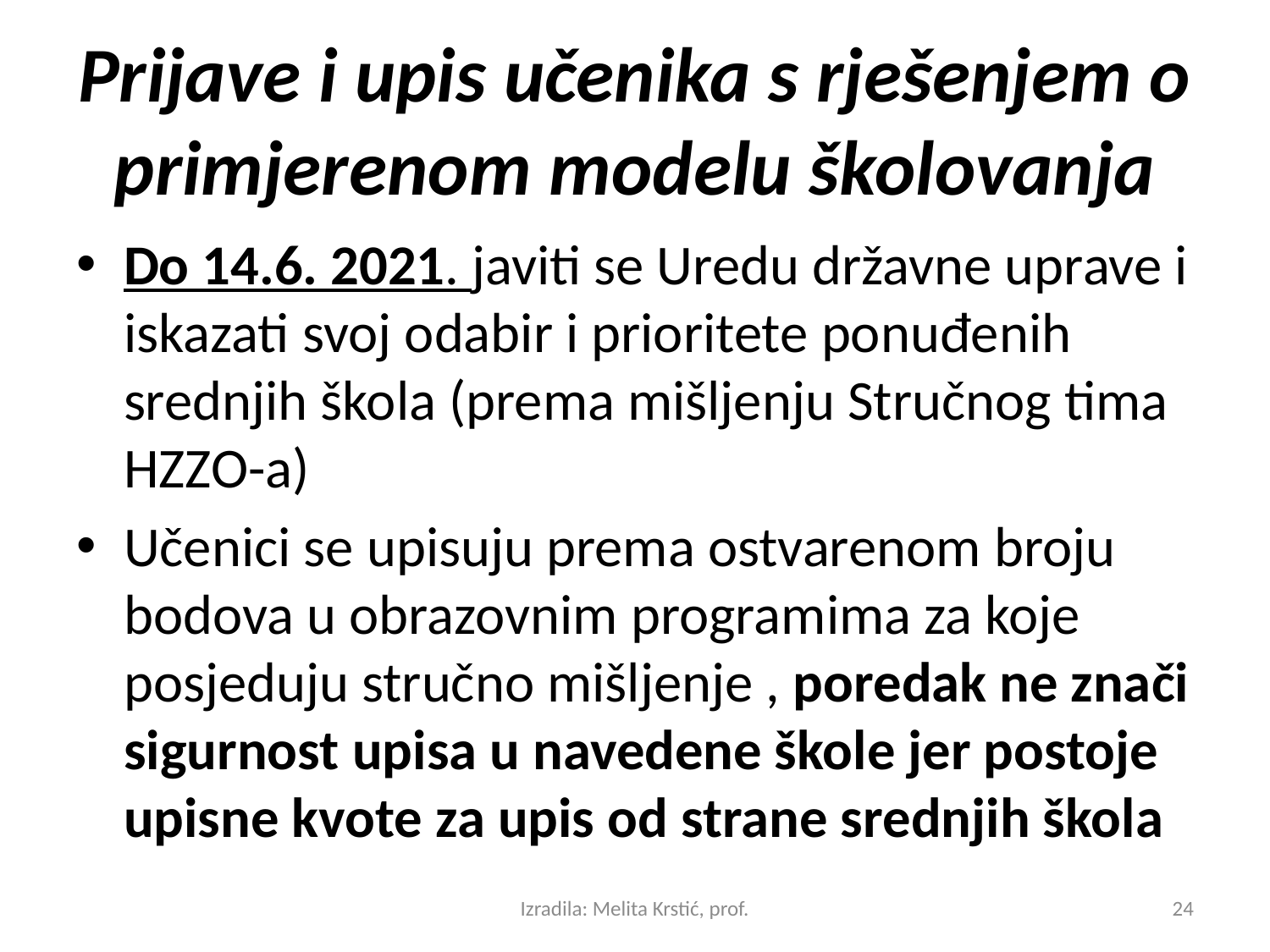

Prijave i upis učenika s rješenjem o primjerenom modelu školovanja
Do 14.6. 2021. javiti se Uredu državne uprave i iskazati svoj odabir i prioritete ponuđenih srednjih škola (prema mišljenju Stručnog tima HZZO-a)
Učenici se upisuju prema ostvarenom broju bodova u obrazovnim programima za koje posjeduju stručno mišljenje , poredak ne znači sigurnost upisa u navedene škole jer postoje upisne kvote za upis od strane srednjih škola
Izradila: Melita Krstić, prof.
24